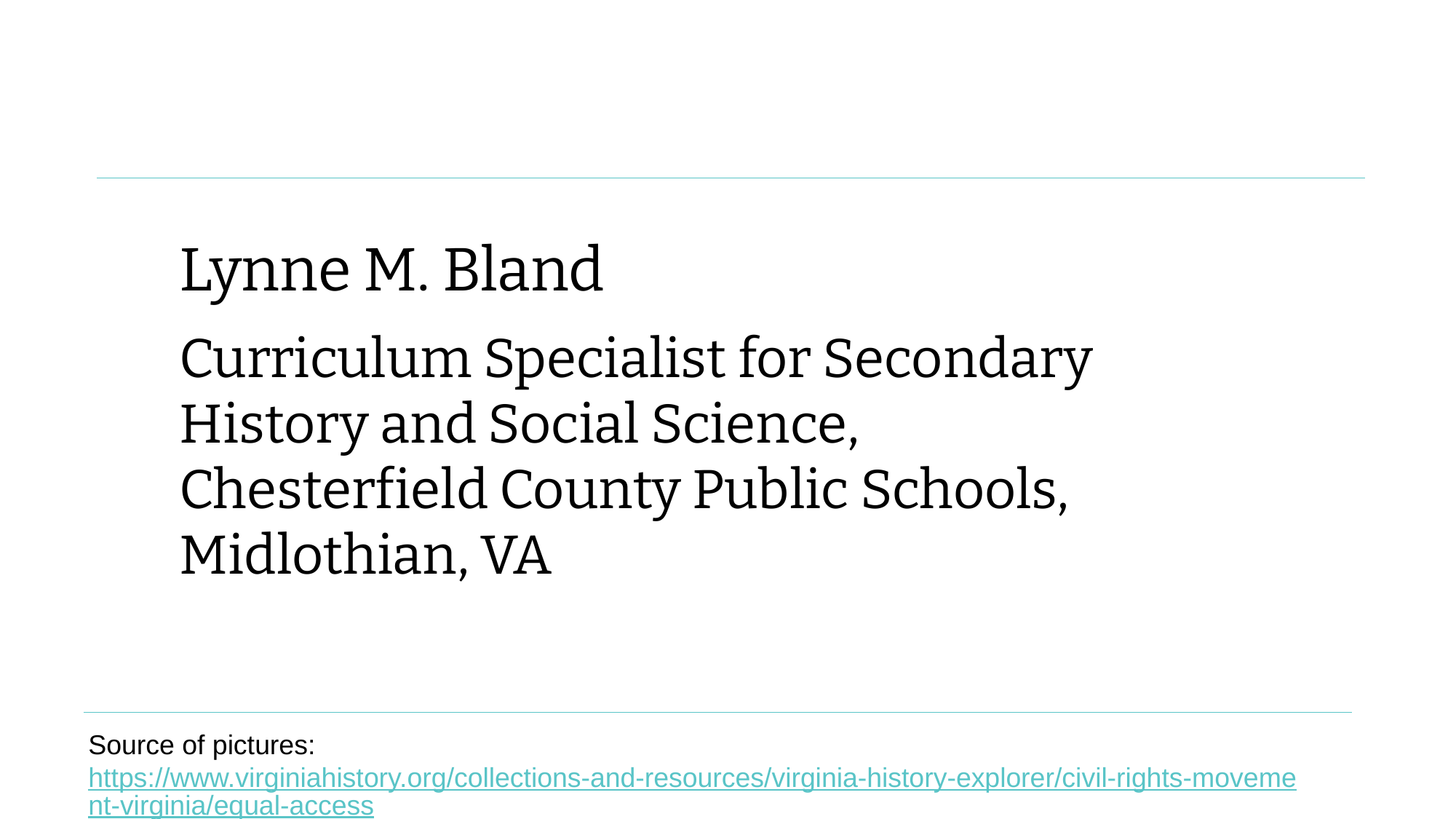

Lynne M. Bland

Curriculum Specialist for Secondary History and Social Science,
Chesterfield County Public Schools,
Midlothian, VA
Source of pictures: https://www.virginiahistory.org/collections-and-resources/virginia-history-explorer/civil-rights-movement-virginia/equal-access